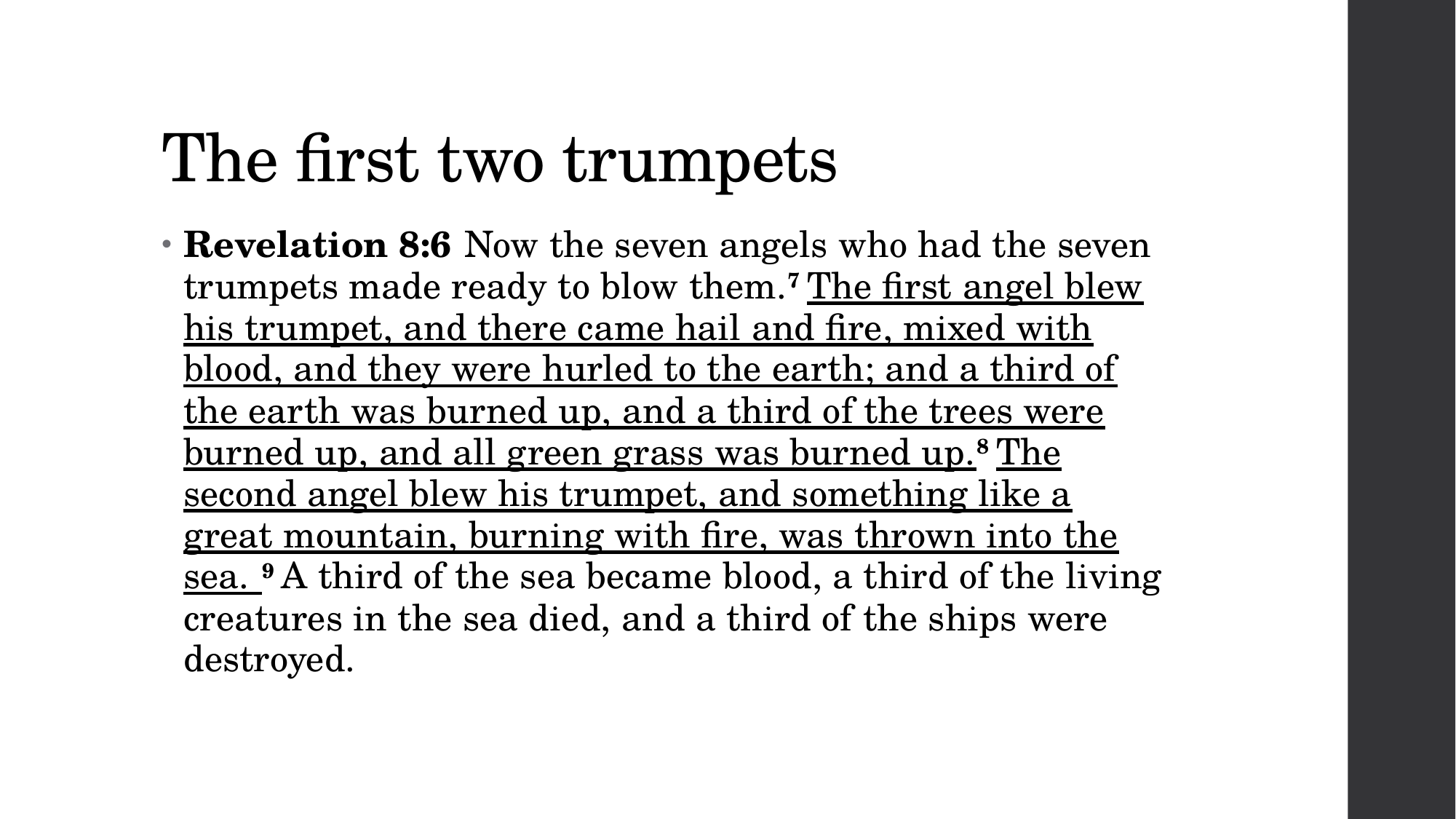

# The first two trumpets
Revelation 8:6 Now the seven angels who had the seven trumpets made ready to blow them.7 The first angel blew his trumpet, and there came hail and fire, mixed with blood, and they were hurled to the earth; and a third of the earth was burned up, and a third of the trees were burned up, and all green grass was burned up.8 The second angel blew his trumpet, and something like a great mountain, burning with fire, was thrown into the sea. 9 A third of the sea became blood, a third of the living creatures in the sea died, and a third of the ships were destroyed.